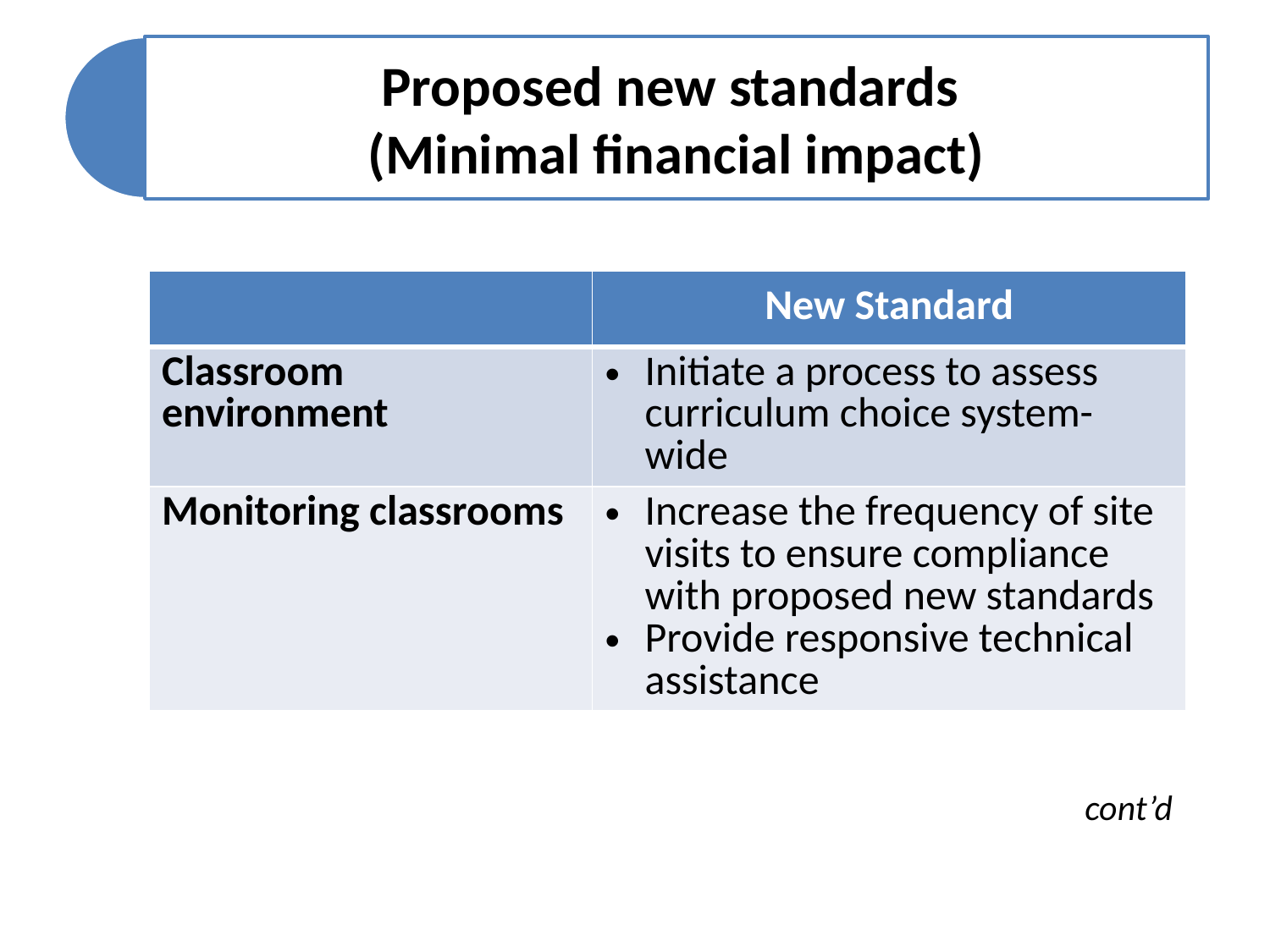

Proposed new standards
(Minimal financial impact)
|  | New Standard |
| --- | --- |
| Classroom environment | Initiate a process to assess curriculum choice system-wide |
| Monitoring classrooms | Increase the frequency of site visits to ensure compliance with proposed new standards Provide responsive technical assistance |
cont’d